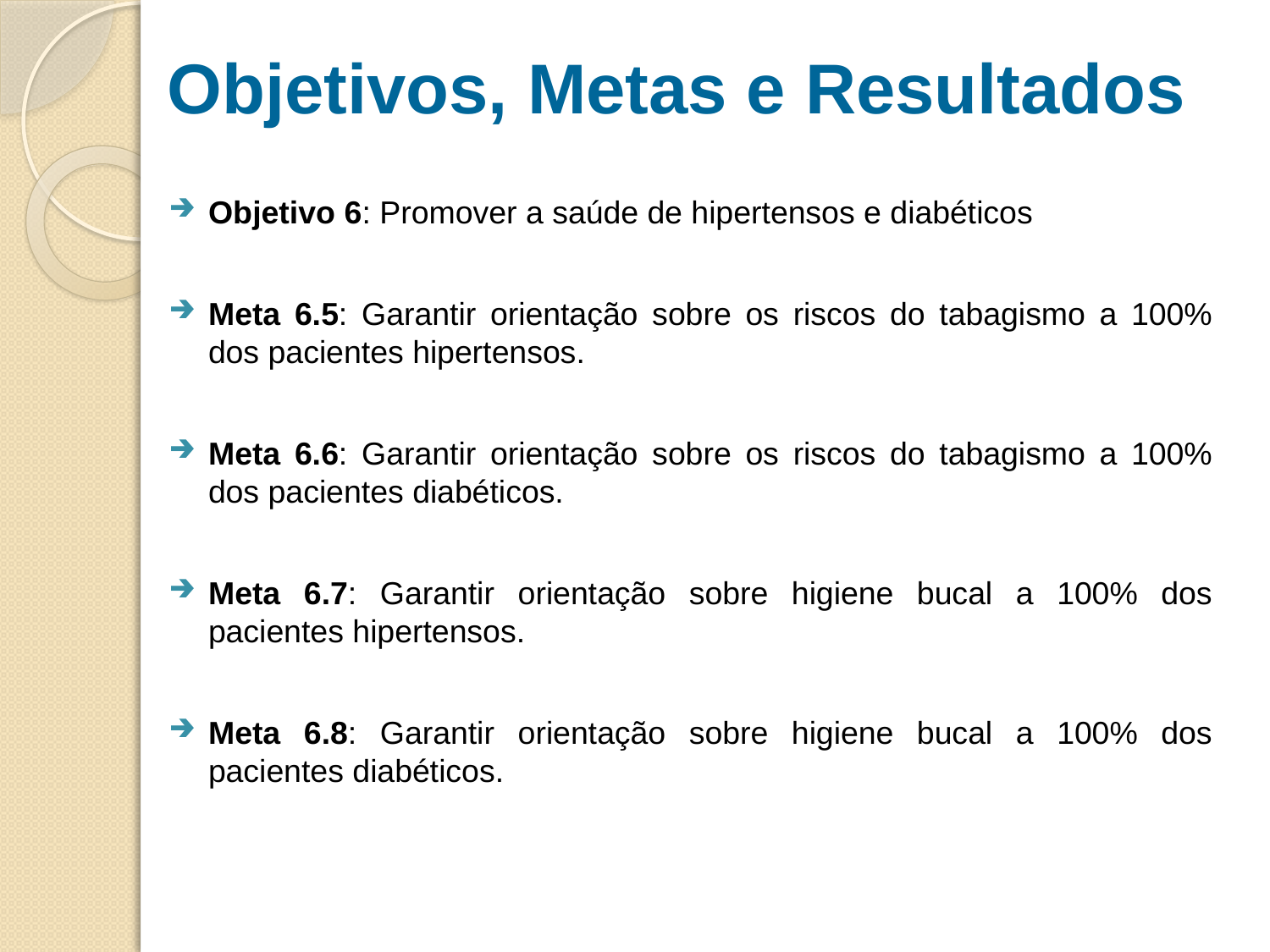

# Objetivos, Metas e Resultados
Objetivo 6: Promover a saúde de hipertensos e diabéticos
Meta 6.5: Garantir orientação sobre os riscos do tabagismo a 100% dos pacientes hipertensos.
Meta 6.6: Garantir orientação sobre os riscos do tabagismo a 100% dos pacientes diabéticos.
Meta 6.7: Garantir orientação sobre higiene bucal a 100% dos pacientes hipertensos.
Meta 6.8: Garantir orientação sobre higiene bucal a 100% dos pacientes diabéticos.